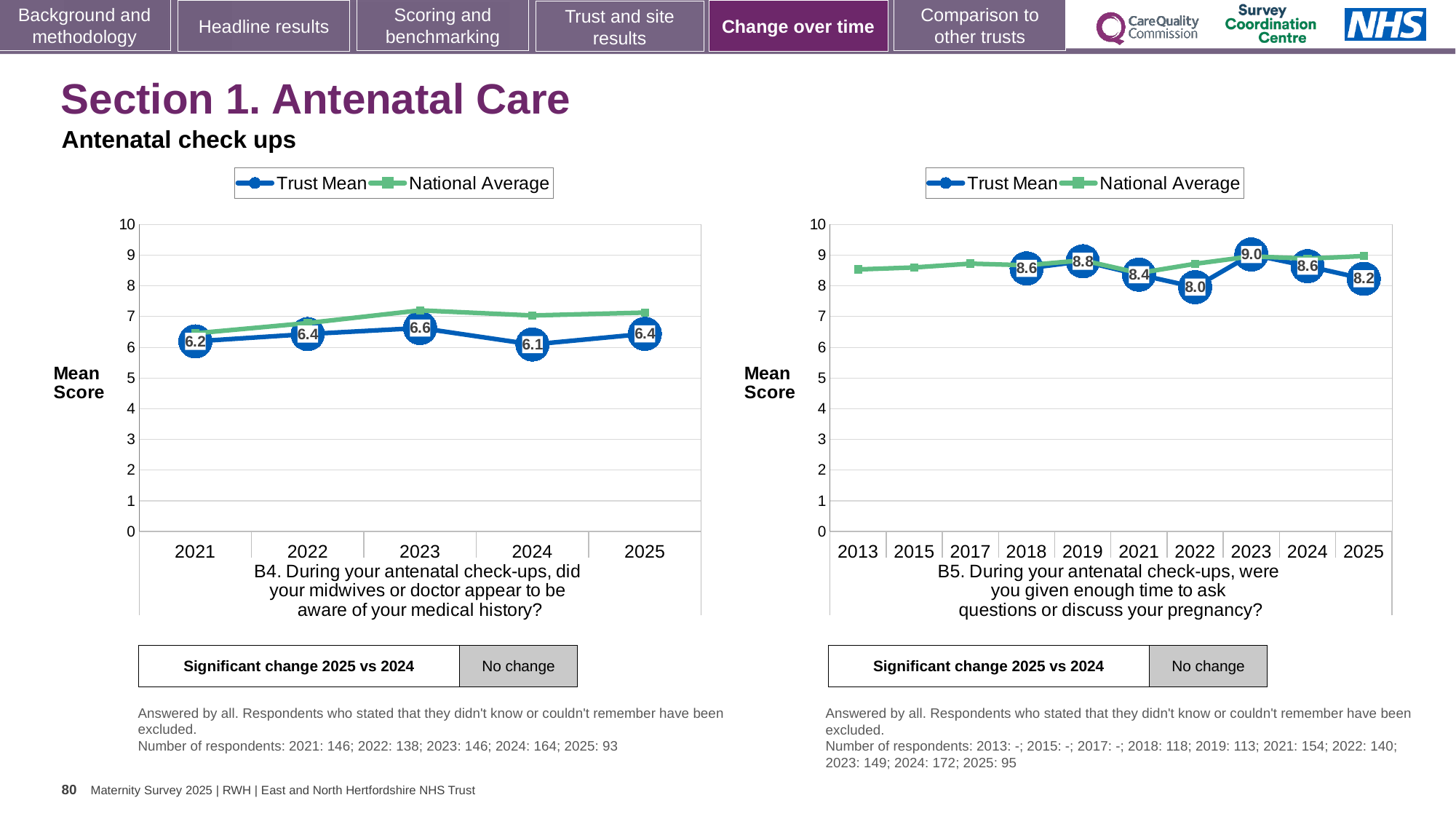

# Section 1. Antenatal Care
Antenatal check ups

### Chart

| Category | Trust Mean | National Average |
|---|---|---|
| 2021 | 6.192620865864135 | 6.455163447895841 |
| 2022 | 6.43096680867529 | 6.7896576930801 |
| 2023 | 6.627563085681508 | 7.201655927277624 |
| 2024 | 6.091486796749083 | 7.035712669914595 |
| 2025 | 6.438389390029671 | 7.128932333714427 |

### Chart

| Category | Trust Mean | National Average |
|---|---|---|
| 2013 | None | 8.534338668237579 |
| 2015 | None | 8.598099124847632 |
| 2017 | None | 8.723314376787982 |
| 2018 | 8.567543579068234 | 8.6696732268667 |
| 2019 | 8.800345737042525 | 8.83096682615885 |
| 2021 | 8.36415540409145 | 8.416259900267834 |
| 2022 | 7.956995016380421 | 8.718080276000922 |
| 2023 | 9.02047102567397 | 8.961248686411796 |
| 2024 | 8.639904147663335 | 8.885392546628402 |
| 2025 | 8.230070091981139 | 8.969742580414081 |
| Significant change 2025 vs 2024 | No change |
| --- | --- |
| Significant change 2025 vs 2024 | No change |
| --- | --- |
Answered by all. Respondents who stated that they didn't know or couldn't remember have been excluded.
Number of respondents: 2021: 146; 2022: 138; 2023: 146; 2024: 164; 2025: 93
Answered by all. Respondents who stated that they didn't know or couldn't remember have been excluded.
Number of respondents: 2013: -; 2015: -; 2017: -; 2018: 118; 2019: 113; 2021: 154; 2022: 140; 2023: 149; 2024: 172; 2025: 95
80